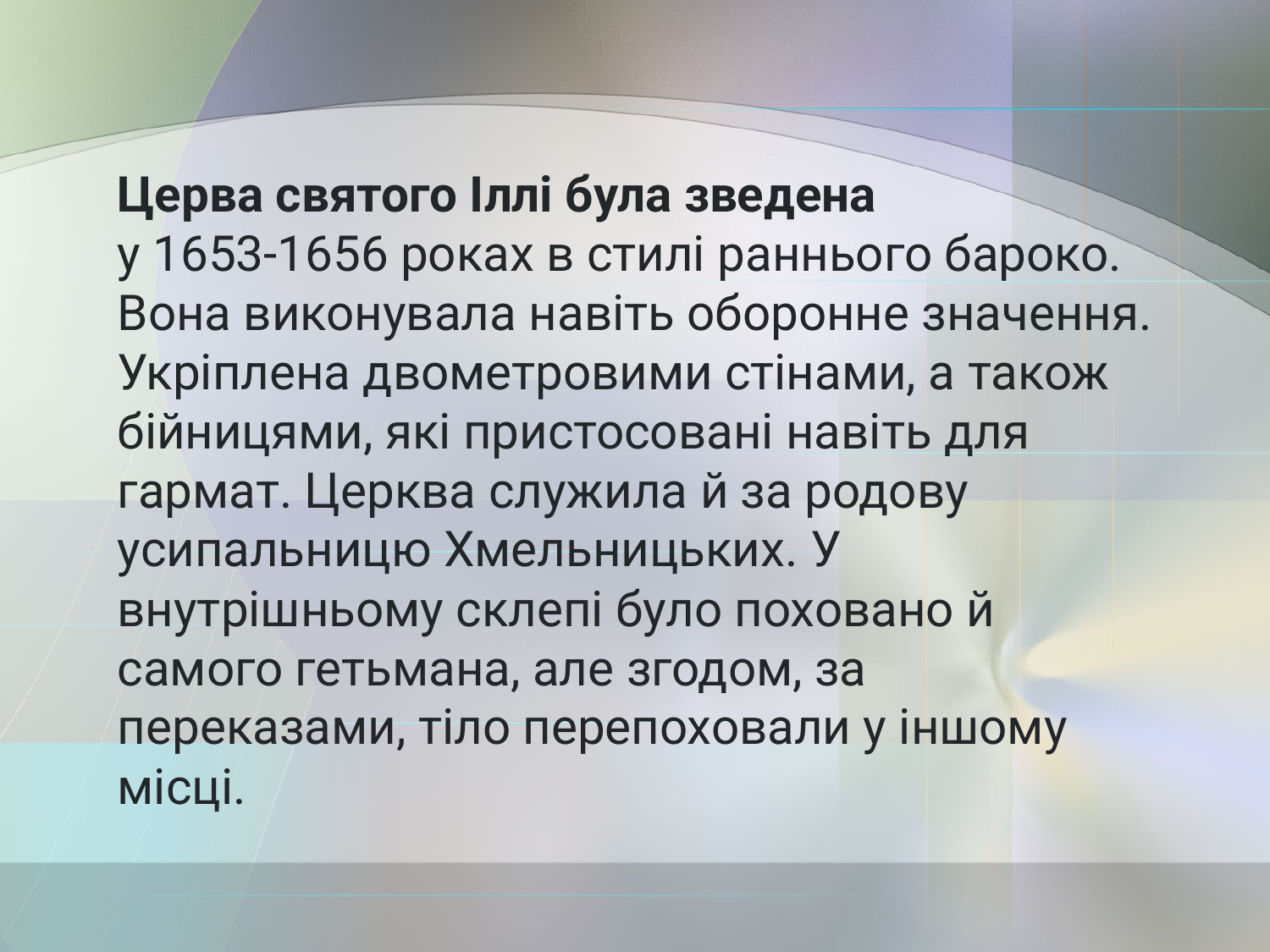

Церва святого Іллі була зведена
у 1653-1656 роках в стилі раннього бароко. Вона виконувала навіть оборонне значення. Укріплена двометровими стінами, а також бійницями, які пристосовані навіть для гармат. Церква служила й за родову усипальницю Хмельницьких. У внутрішньому склепі було поховано й самого гетьмана, але згодом, за переказами, тіло перепоховали у іншому місці.